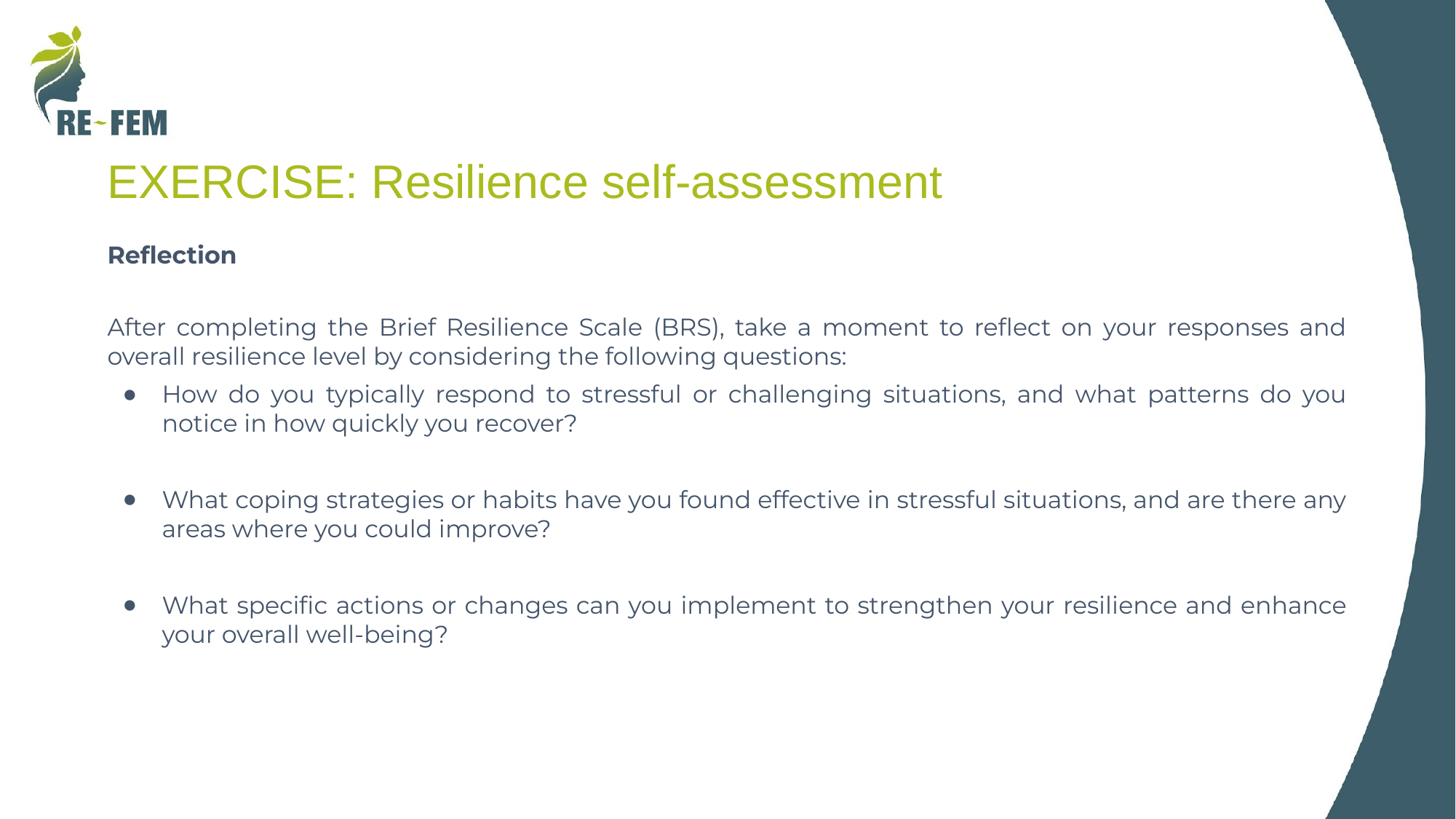

# EXERCISE: Resilience self-assessment
Reflection

After completing the Brief Resilience Scale (BRS), take a moment to reflect on your responses and overall resilience level by considering the following questions:
How do you typically respond to stressful or challenging situations, and what patterns do you notice in how quickly you recover?

What coping strategies or habits have you found effective in stressful situations, and are there any areas where you could improve?

What specific actions or changes can you implement to strengthen your resilience and enhance your overall well-being?